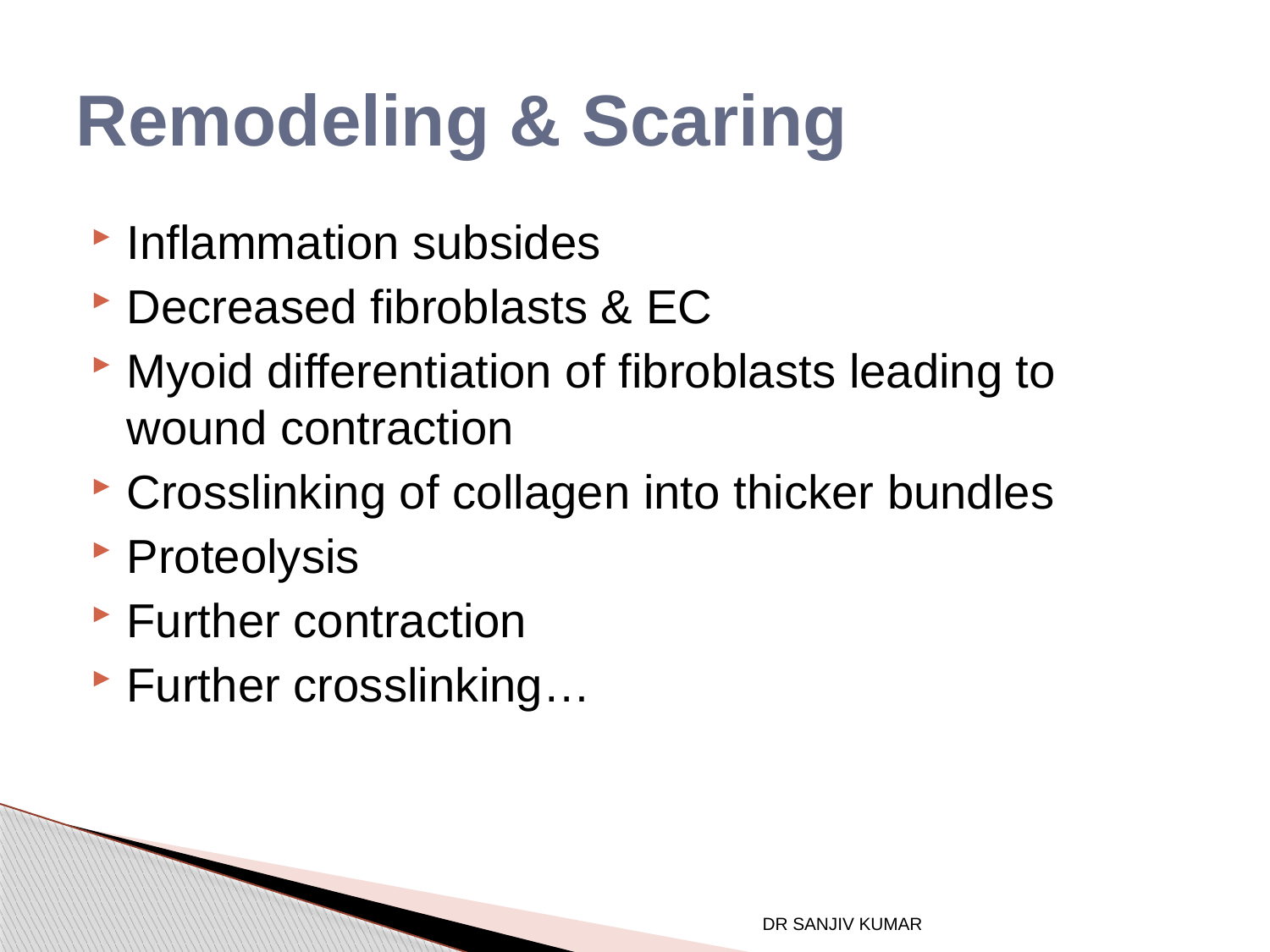

# Remodeling & Scaring
Inflammation subsides
Decreased fibroblasts & EC
Myoid differentiation of fibroblasts leading to wound contraction
Crosslinking of collagen into thicker bundles
Proteolysis
Further contraction
Further crosslinking…
DR SANJIV KUMAR